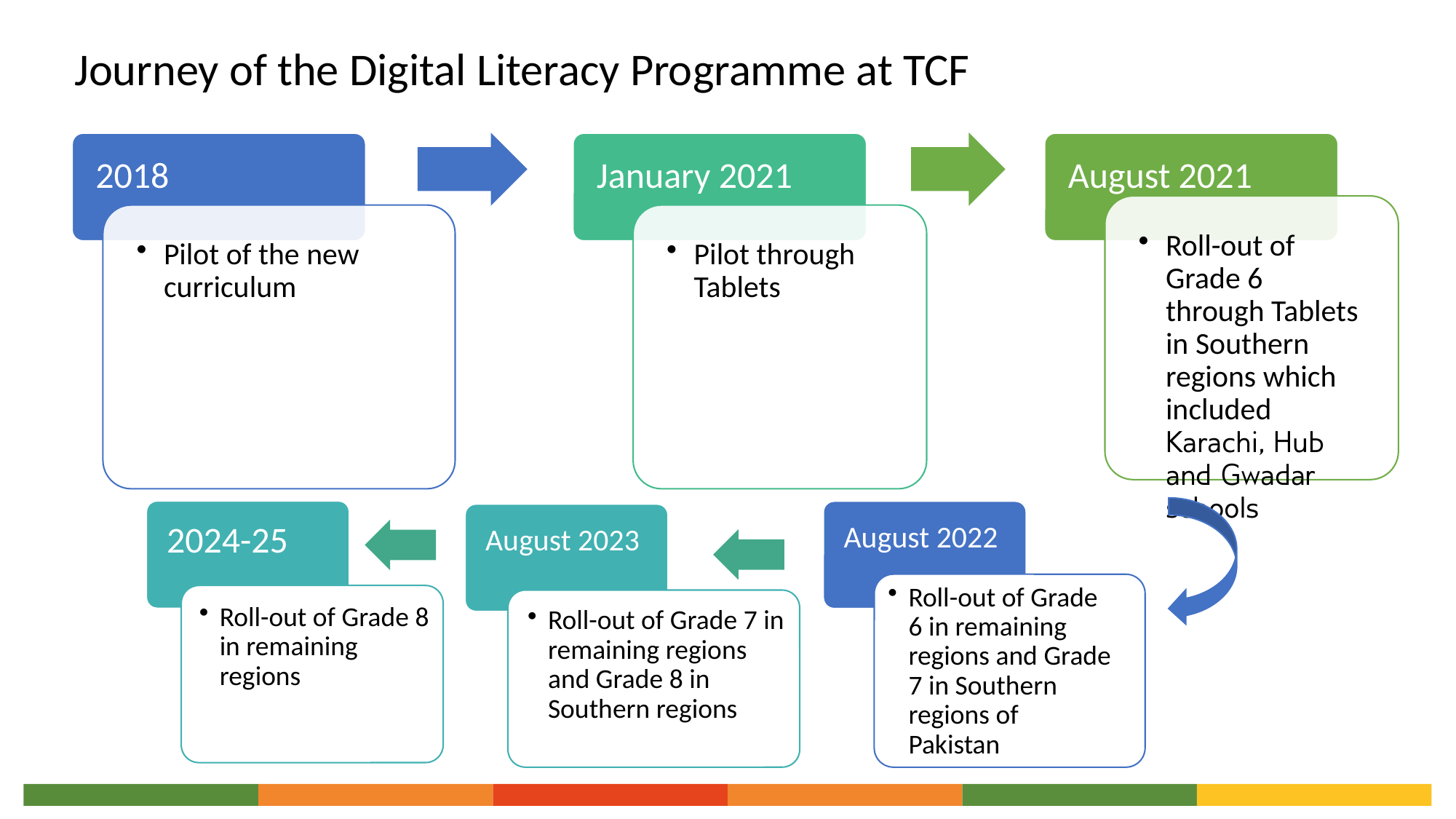

# Journey of the Digital Literacy Programme at TCF
2018
Pilot of the new curriculum

January 2021
Pilot through Tablets

August 2021
Roll-out of Grade 6  through Tablets in Southern regions which included Karachi, Hub and Gwadar schools

2024-25

August 2022

August 2023

Roll-out of Grade 6 in remaining regions and Grade 7 in Southern regions of Pakistan

Roll-out of Grade 8 in remaining regions

Roll-out of Grade 7 in remaining regions and Grade 8 in Southern regions